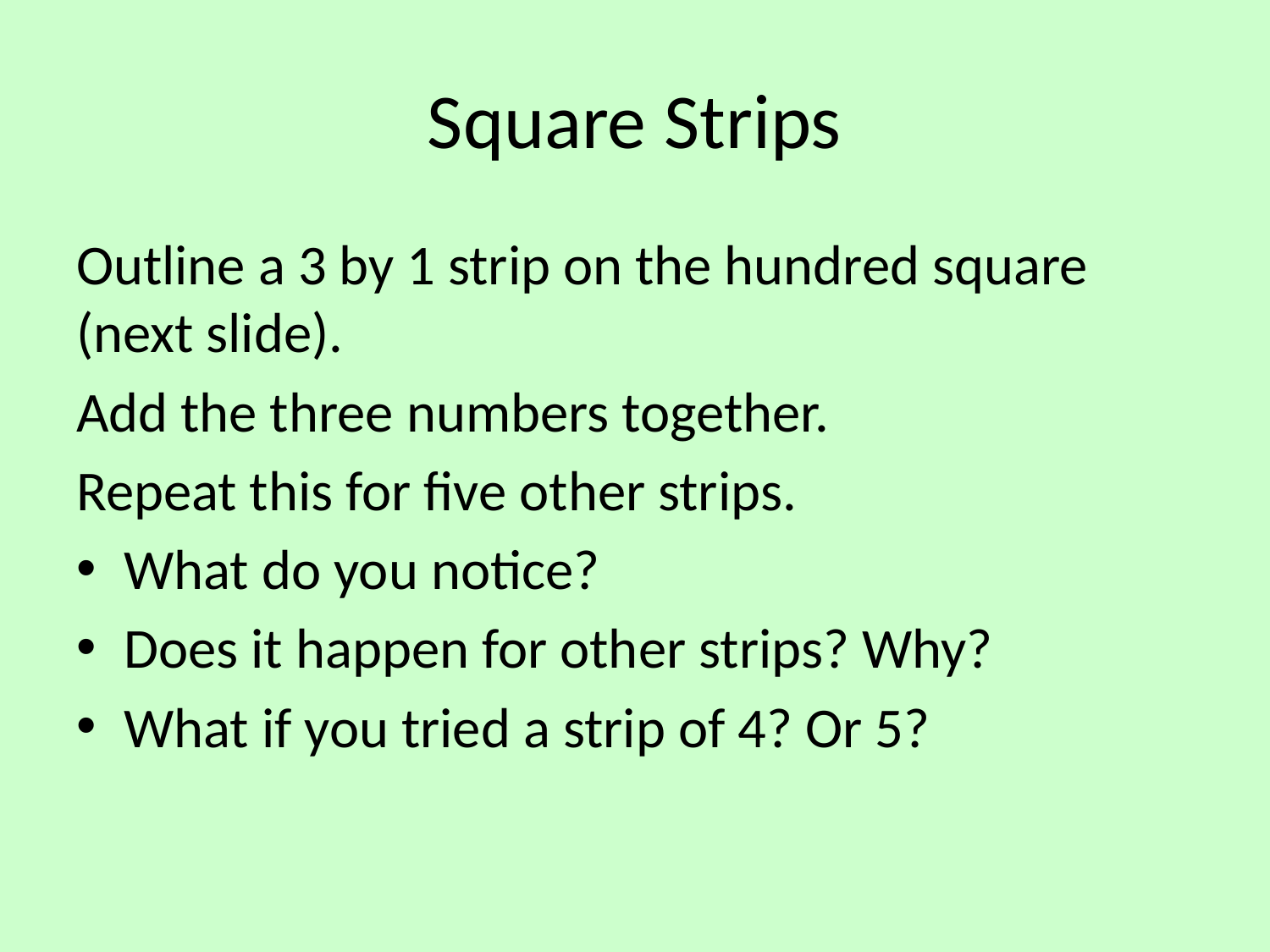

# Square Strips
Outline a 3 by 1 strip on the hundred square (next slide).
Add the three numbers together.
Repeat this for five other strips.
What do you notice?
Does it happen for other strips? Why?
What if you tried a strip of 4? Or 5?